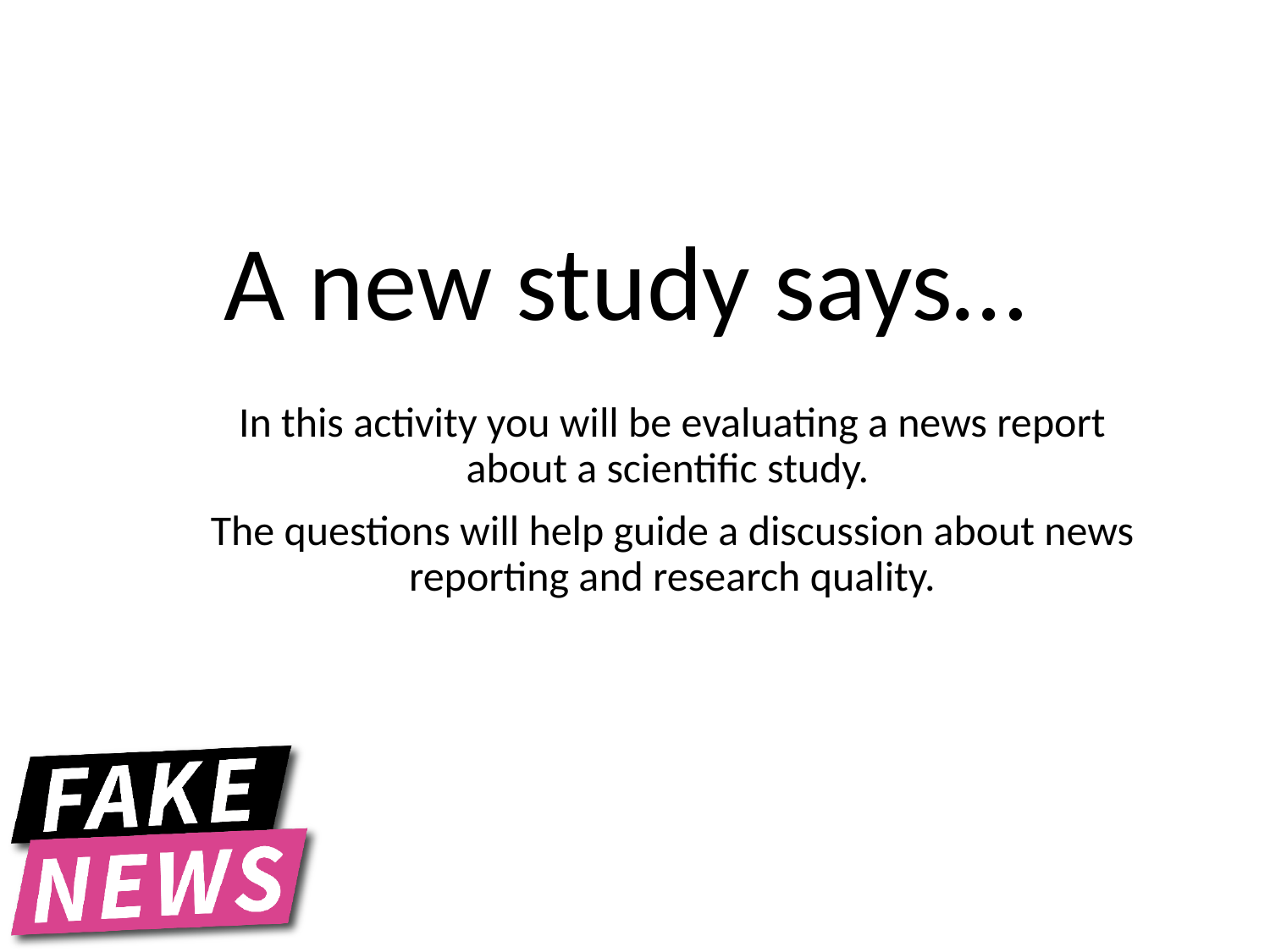

# A new study says…
In this activity you will be evaluating a news report about a scientific study.
The questions will help guide a discussion about news reporting and research quality.